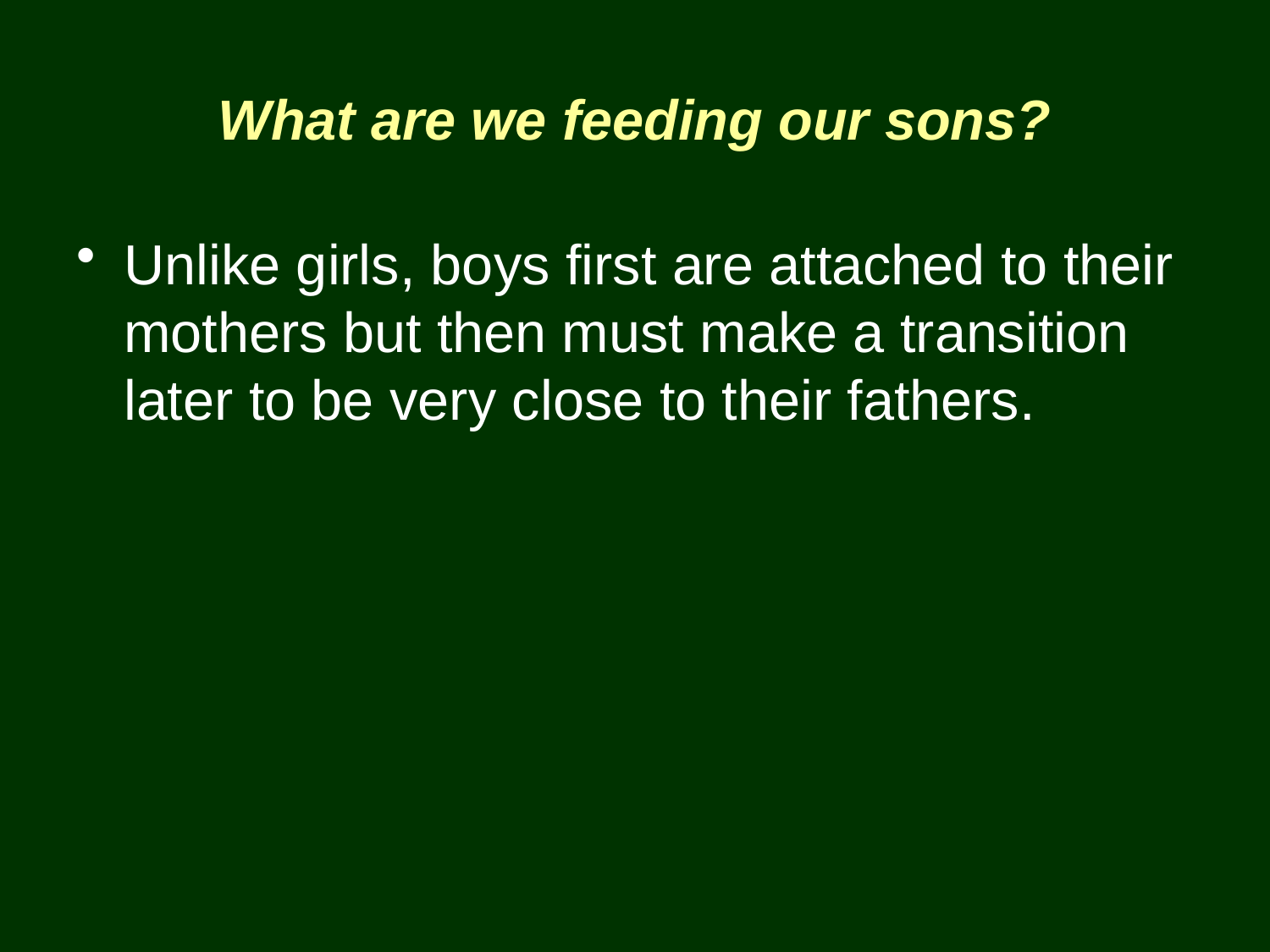

# What are we feeding our sons?
Unlike girls, boys first are attached to their mothers but then must make a transition later to be very close to their fathers.